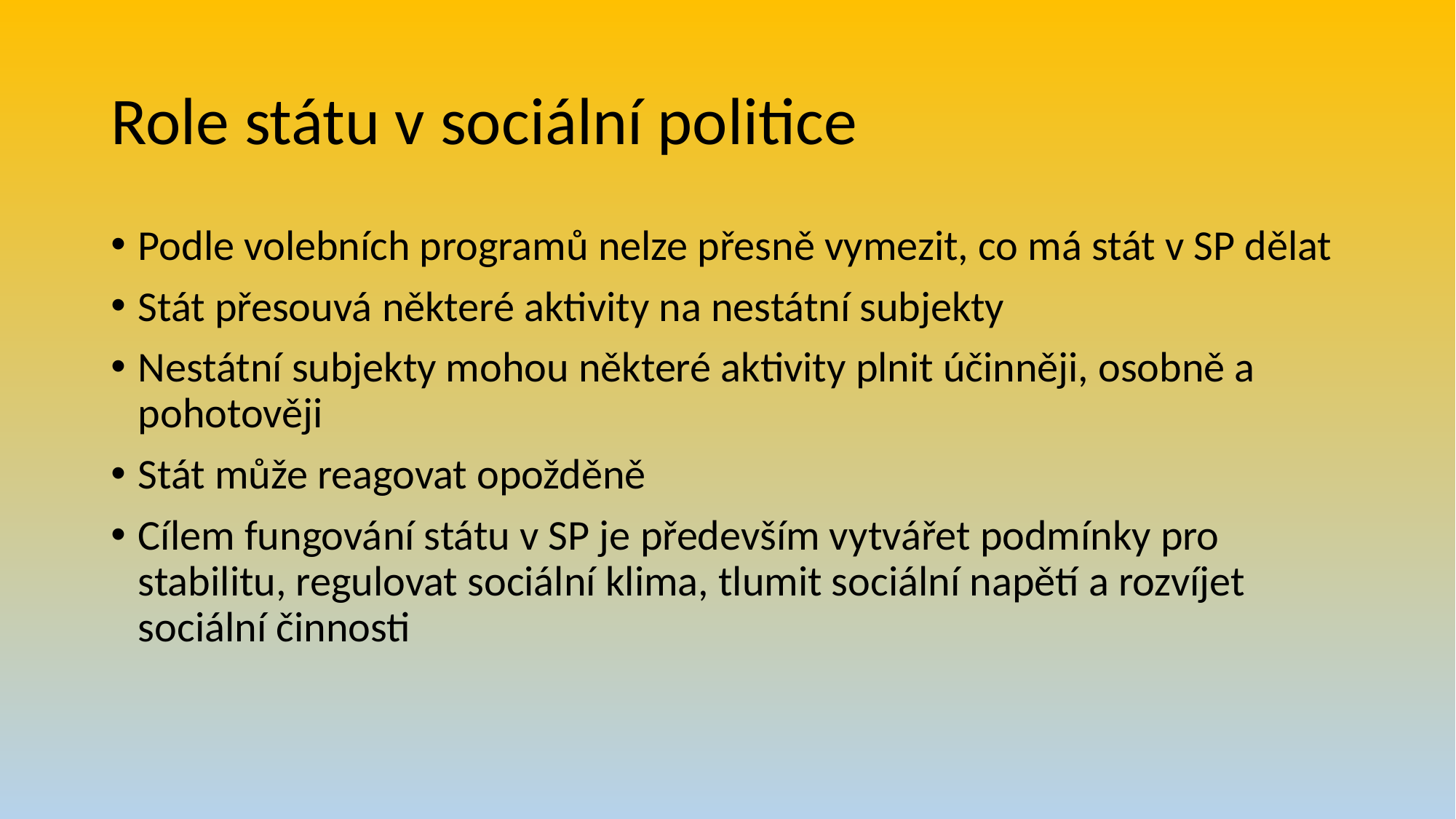

# Role státu v sociální politice
Podle volebních programů nelze přesně vymezit, co má stát v SP dělat
Stát přesouvá některé aktivity na nestátní subjekty
Nestátní subjekty mohou některé aktivity plnit účinněji, osobně a pohotověji
Stát může reagovat opožděně
Cílem fungování státu v SP je především vytvářet podmínky pro stabilitu, regulovat sociální klima, tlumit sociální napětí a rozvíjet sociální činnosti